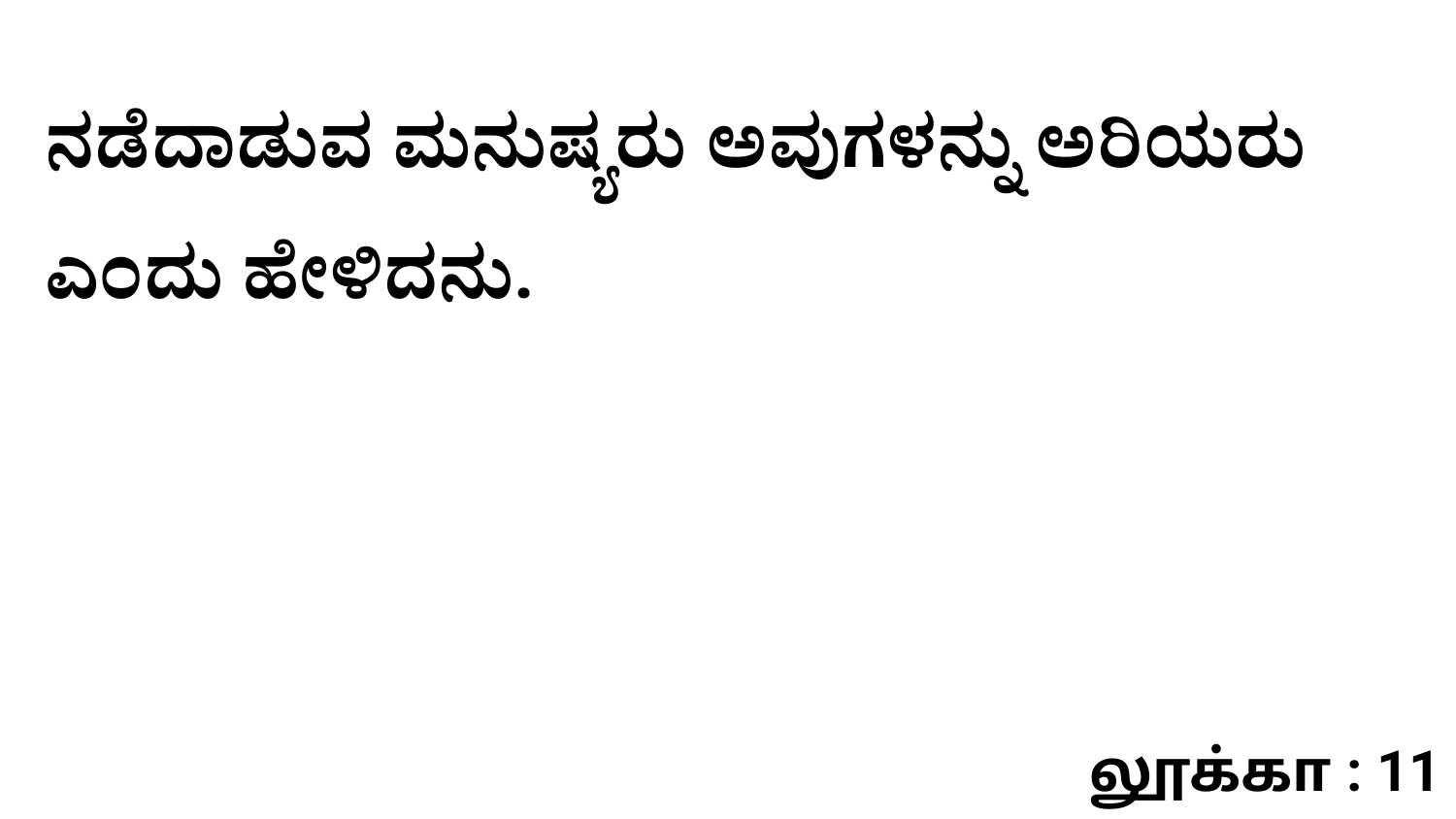

ನಡೆದಾಡುವ ಮನುಷ್ಯರು ಅವುಗಳನ್ನು ಅರಿಯರು ಎಂದು ಹೇಳಿದನು.
லூக்கா : 11